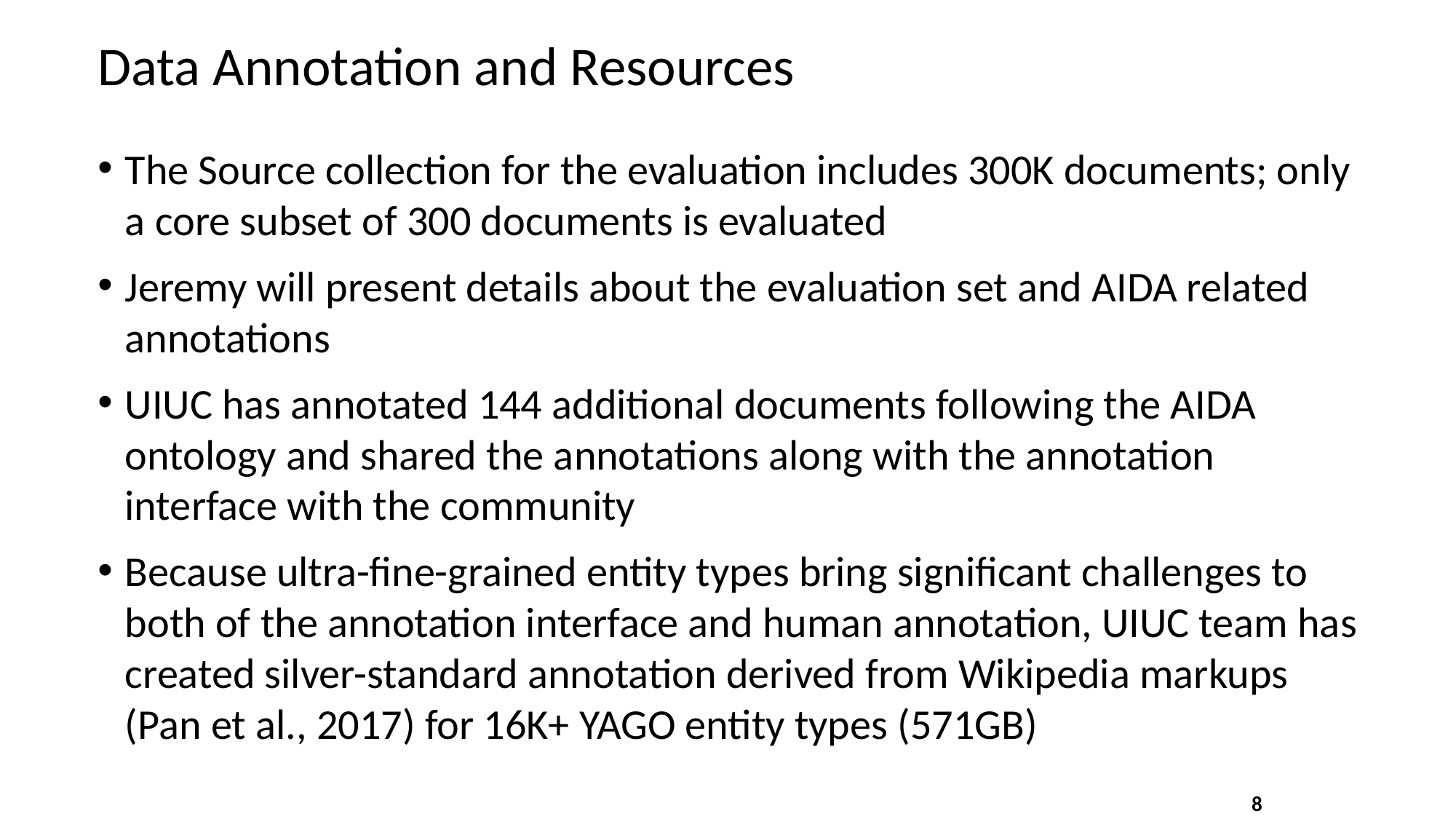

# Data Annotation and Resources
The Source collection for the evaluation includes 300K documents; only a core subset of 300 documents is evaluated
Jeremy will present details about the evaluation set and AIDA related annotations
UIUC has annotated 144 additional documents following the AIDA ontology and shared the annotations along with the annotation interface with the community
Because ultra-fine-grained entity types bring significant challenges to both of the annotation interface and human annotation, UIUC team has created silver-standard annotation derived from Wikipedia markups (Pan et al., 2017) for 16K+ YAGO entity types (571GB)
8